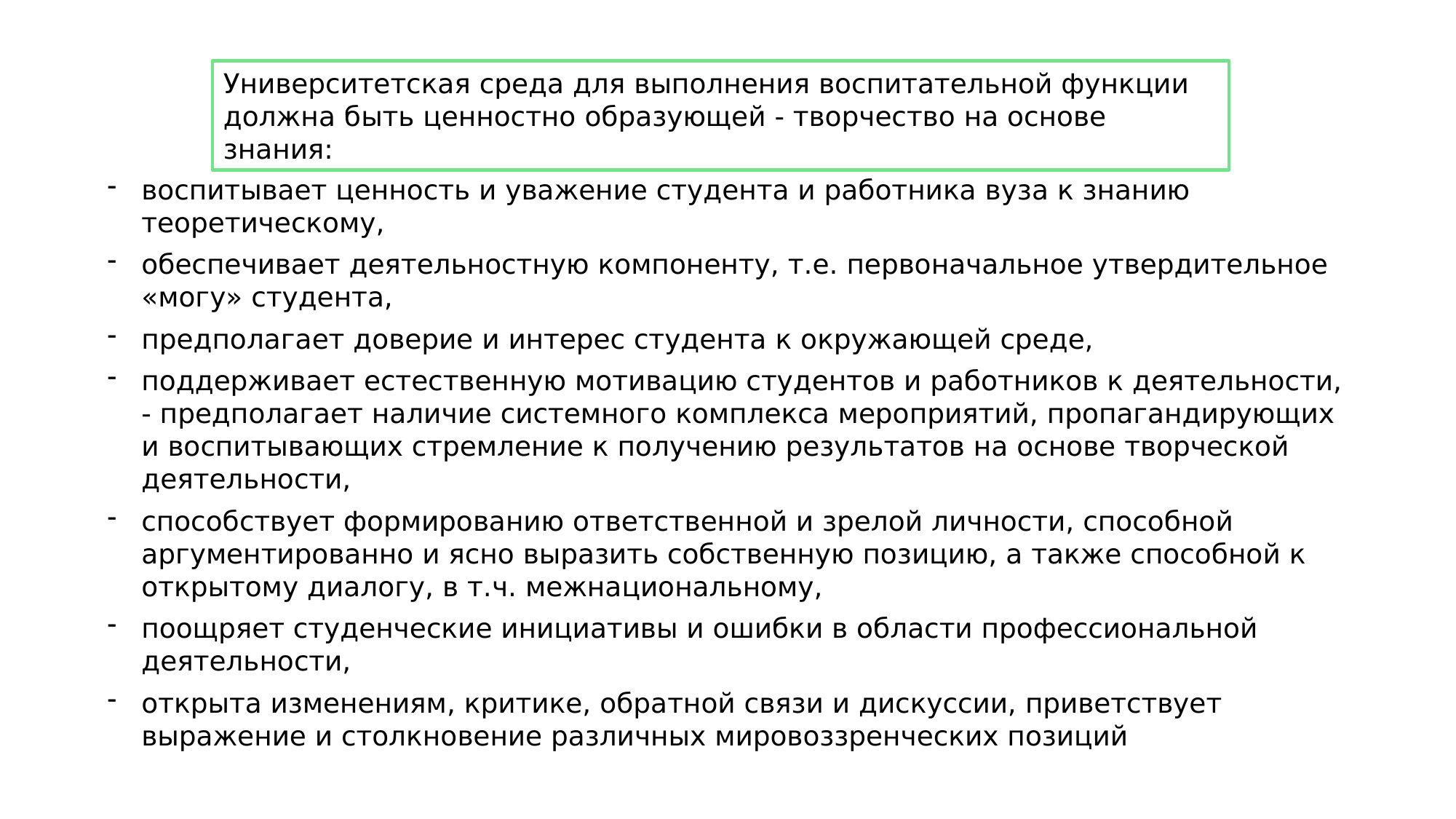

Университетская среда для выполнения воспитательной функции должна быть ценностно образующей - творчество на основе знания:
воспитывает ценность и уважение студента и работника вуза к знанию теоретическому,
обеспечивает деятельностную компоненту, т.е. первоначальное утвердительное «могу» студента,
предполагает доверие и интерес студента к окружающей среде,
поддерживает естественную мотивацию студентов и работников к деятельности, - предполагает наличие системного комплекса мероприятий, пропагандирующих и воспитывающих стремление к получению результатов на основе творческой деятельности,
способствует формированию ответственной и зрелой личности, способной аргументированно и ясно выразить собственную позицию, а также способной к открытому диалогу, в т.ч. межнациональному,
поощряет студенческие инициативы и ошибки в области профессиональной деятельности,
открыта изменениям, критике, обратной связи и дискуссии, приветствует выражение и столкновение различных мировоззренческих позиций